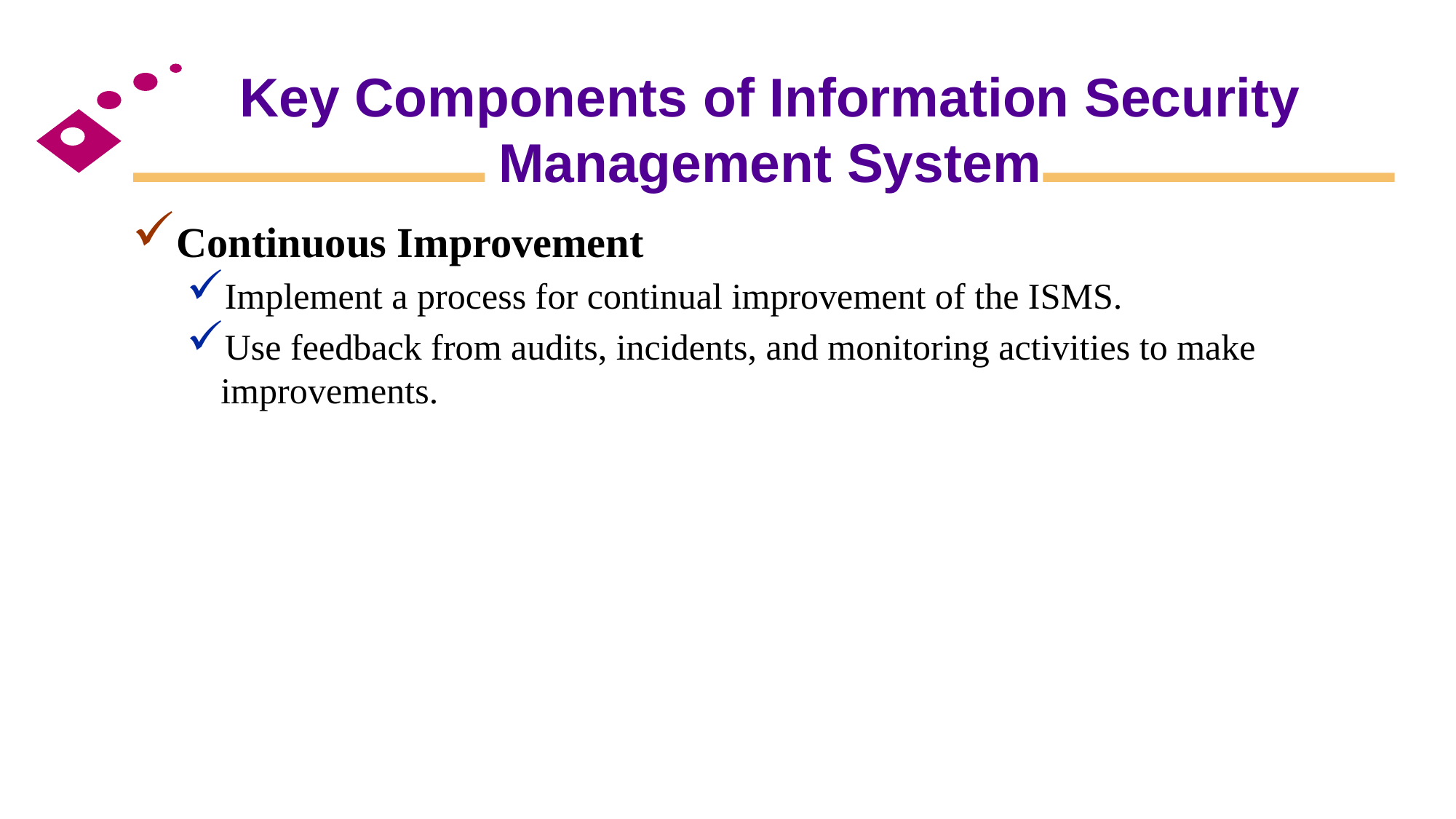

# Key Components of Information Security Management System
Continuous Improvement
Implement a process for continual improvement of the ISMS.
Use feedback from audits, incidents, and monitoring activities to make improvements.